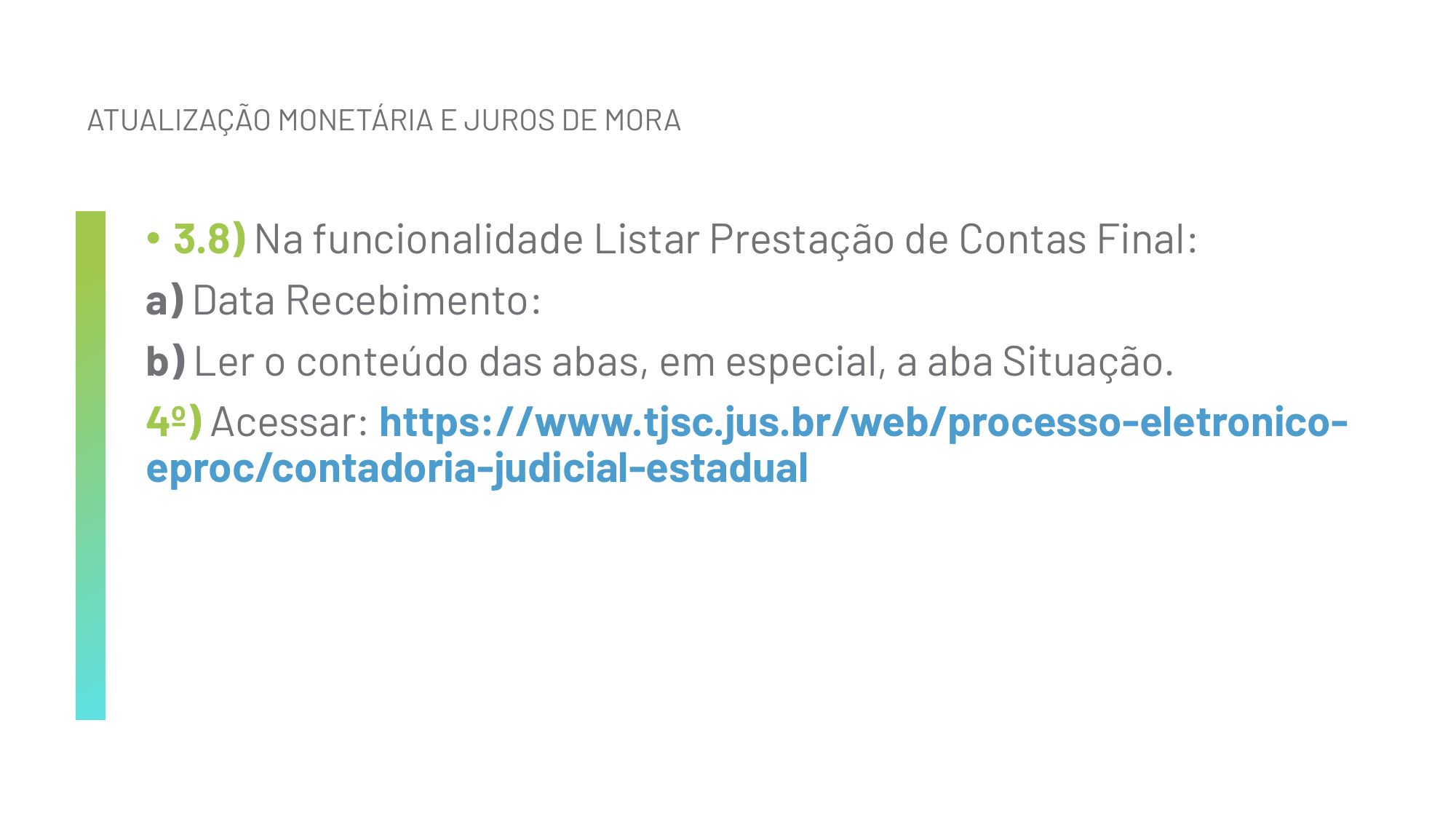

# Atualização monetária e juros de mora
3.8) Na funcionalidade Listar Prestação de Contas Final:
a) Data Recebimento:
b) Ler o conteúdo das abas, em especial, a aba Situação.
4º) Acessar: https://www.tjsc.jus.br/web/processo-eletronico-eproc/contadoria-judicial-estadual